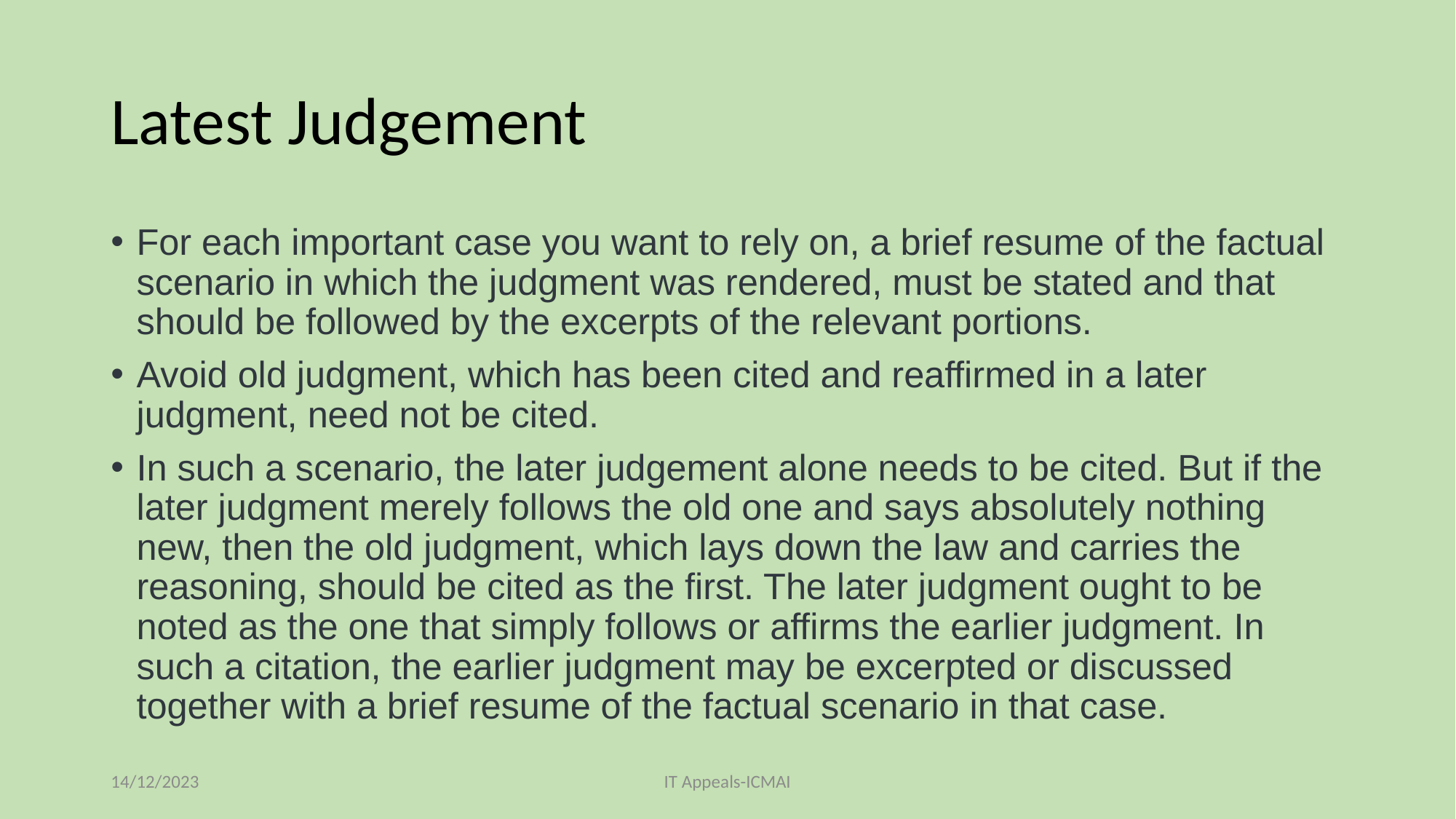

# Latest Judgement
For each important case you want to rely on, a brief resume of the factual scenario in which the judgment was rendered, must be stated and that should be followed by the excerpts of the relevant portions.
Avoid old judgment, which has been cited and reaffirmed in a later judgment, need not be cited.
In such a scenario, the later judgement alone needs to be cited. But if the later judgment merely follows the old one and says absolutely nothing new, then the old judgment, which lays down the law and carries the reasoning, should be cited as the first. The later judgment ought to be noted as the one that simply follows or affirms the earlier judgment. In such a citation, the earlier judgment may be excerpted or discussed together with a brief resume of the factual scenario in that case.

14/12/2023
IT Appeals-ICMAI